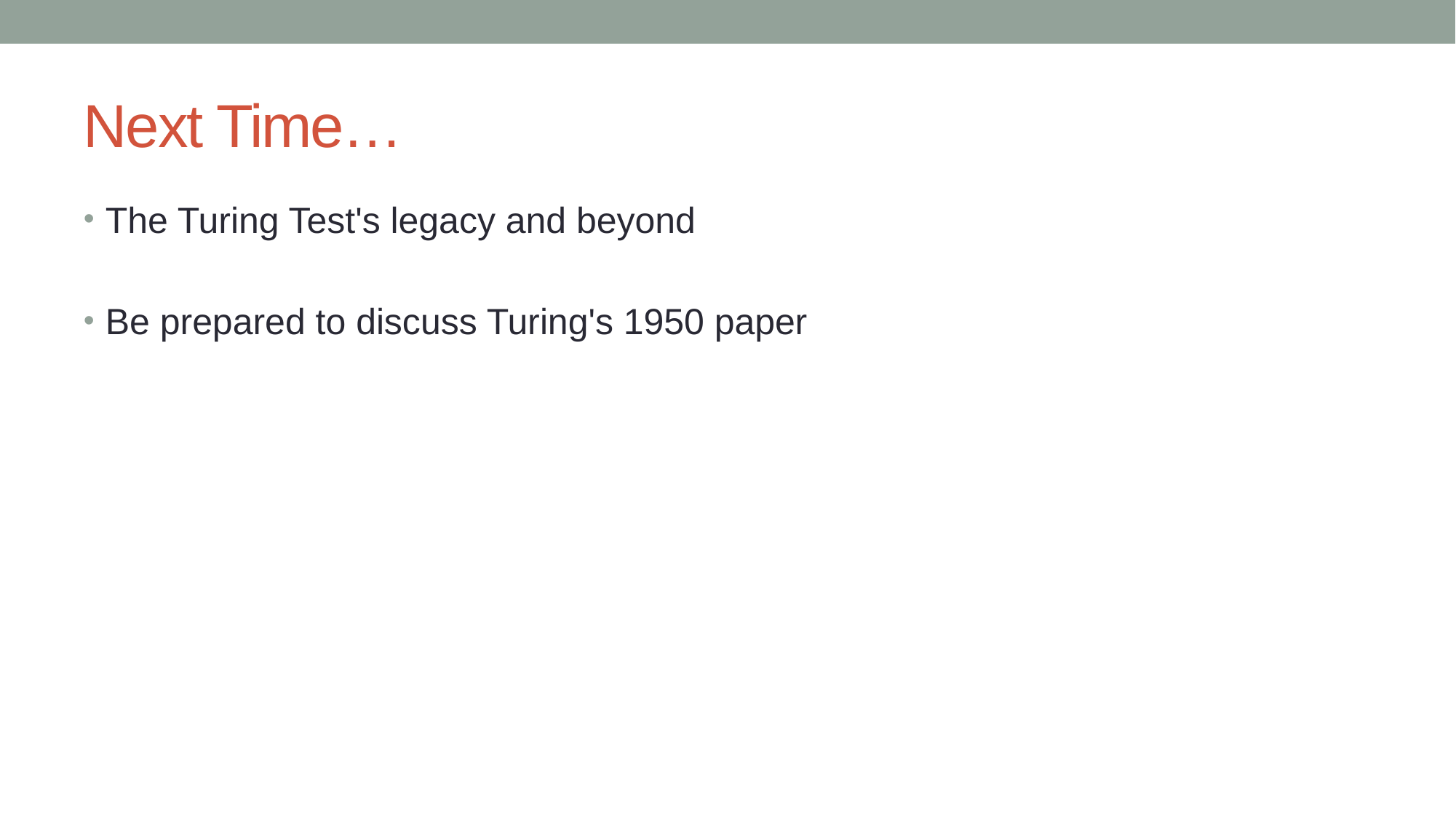

# Next Time…
The Turing Test's legacy and beyond

Be prepared to discuss Turing's 1950 paper